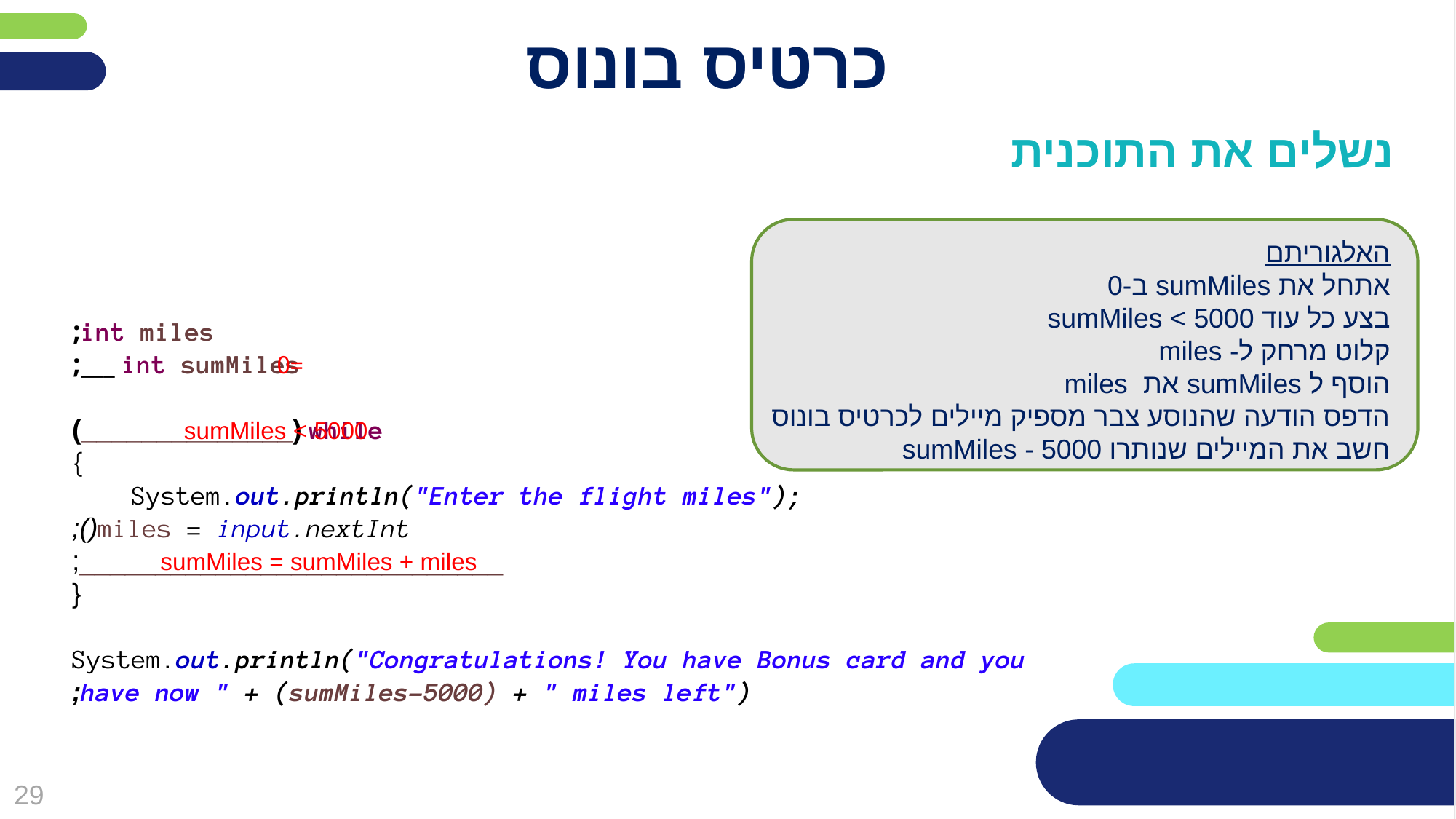

# כרטיס בונוס
נשלים את התוכנית

האלגוריתם
אתחל את sumMiles ב-0
בצע כל עוד sumMiles < 5000
	קלוט מרחק ל- miles
	הוסף ל sumMiles את  miles
הדפס הודעה שהנוסע צבר מספיק מיילים לכרטיס בונוס
חשב את המיילים שנותרו sumMiles - 5000

int miles;
int sumMiles ___;

while (______________)
{
    System.out.println("Enter the flight miles");
    miles = input.nextInt();
    ____________________________;
{

System.out.println("Congratulations! You have Bonus card and you have now " + (sumMiles-5000) + " miles left");
=0
sumMiles < 5000
sumMiles = sumMiles + miles